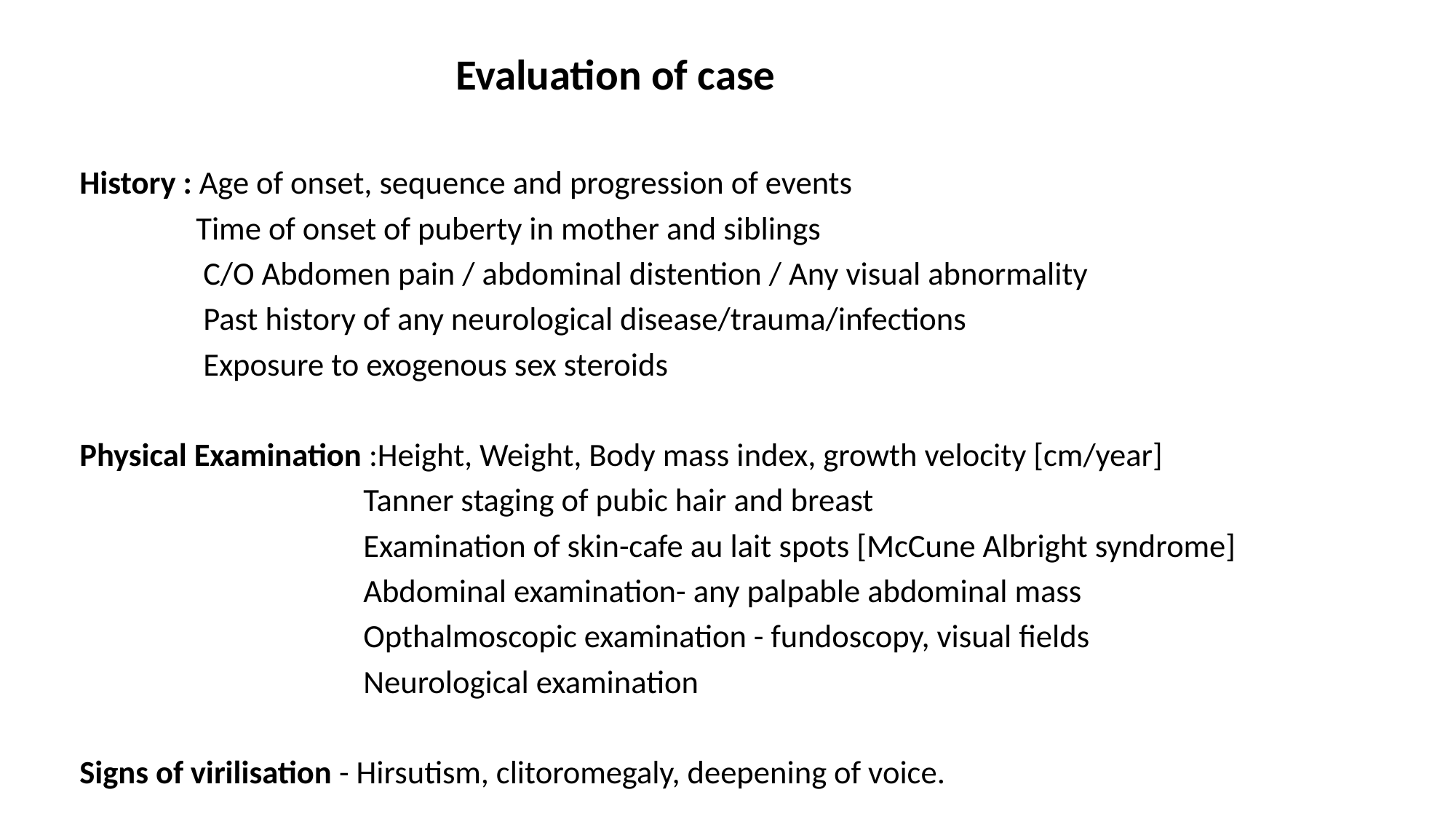

Evaluation of case

History : Age of onset, sequence and progression of events
                Time of onset of puberty in mother and siblings
                 C/O Abdomen pain / abdominal distention / Any visual abnormality
                 Past history of any neurological disease/trauma/infections
                 Exposure to exogenous sex steroids

Physical Examination :Height, Weight, Body mass index, growth velocity [cm/year]
                                       Tanner staging of pubic hair and breast
                                       Examination of skin-cafe au lait spots [McCune Albright syndrome]
                                       Abdominal examination- any palpable abdominal mass
                                       Opthalmoscopic examination - fundoscopy, visual fields
                                       Neurological examination

Signs of virilisation - Hirsutism, clitoromegaly, deepening of voice.